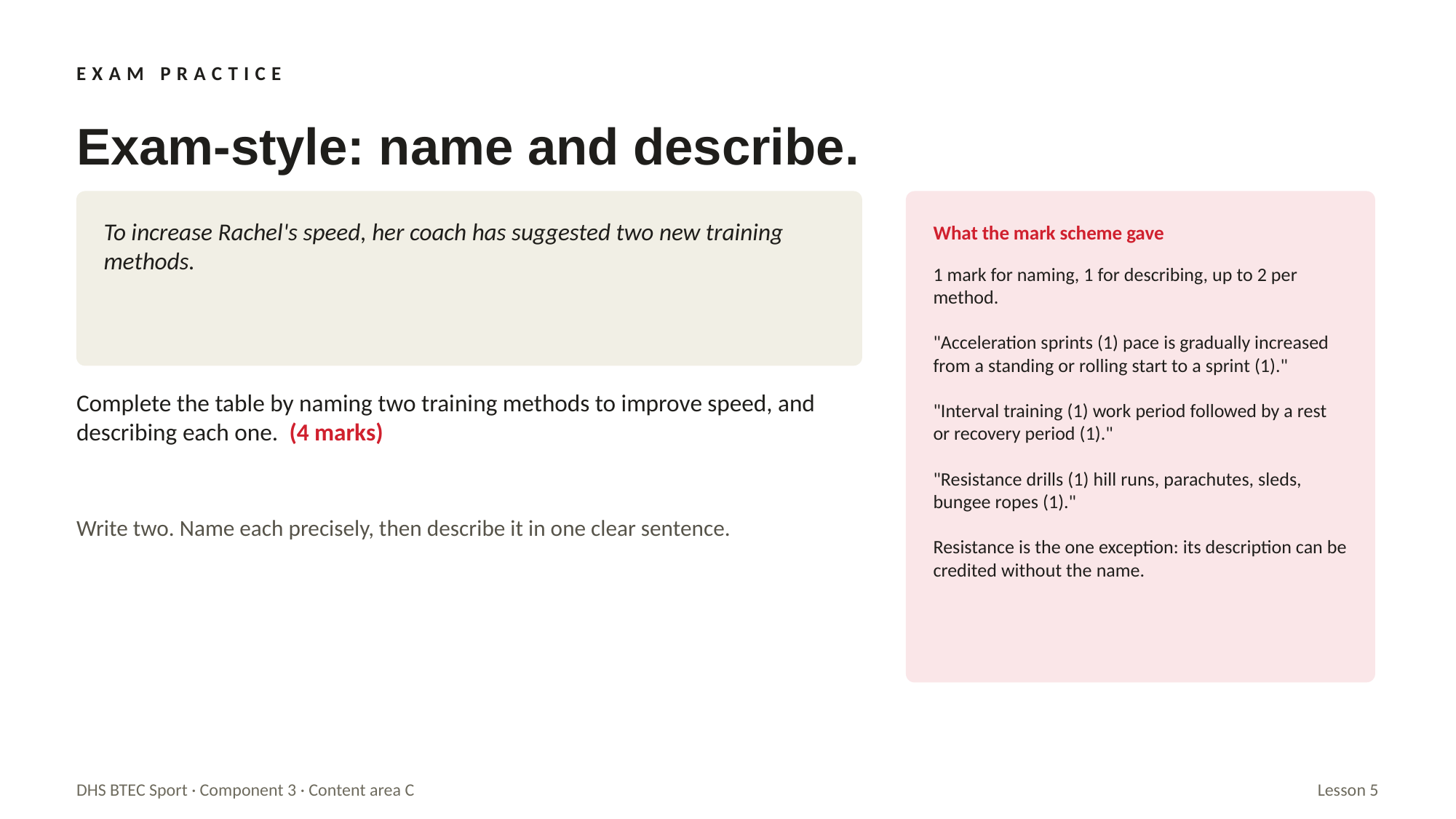

EXAM PRACTICE
Exam-style: name and describe.

What the mark scheme gave
To increase Rachel's speed, her coach has suggested two new training methods.
1 mark for naming, 1 for describing, up to 2 per method.

"Acceleration sprints (1) pace is gradually increased from a standing or rolling start to a sprint (1)."

"Interval training (1) work period followed by a rest or recovery period (1)."

"Resistance drills (1) hill runs, parachutes, sleds, bungee ropes (1)."

Resistance is the one exception: its description can be credited without the name.
Complete the table by naming two training methods to improve speed, and describing each one.  (4 marks)
Write two. Name each precisely, then describe it in one clear sentence.
DHS BTEC Sport · Component 3 · Content area C
Lesson 5